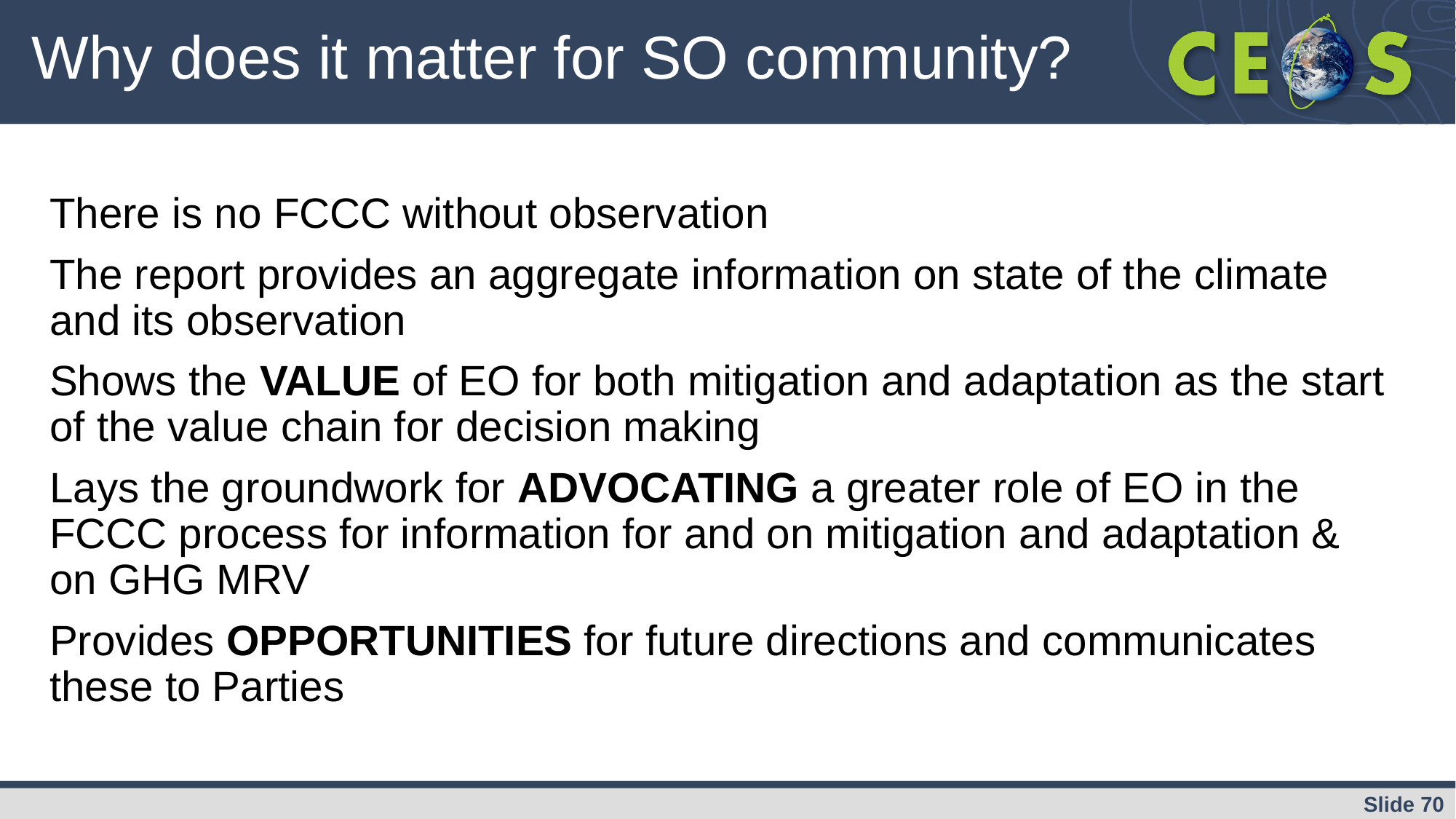

# Why does it matter for SO community?
There is no FCCC without observation
The report provides an aggregate information on state of the climate and its observation
Shows the VALUE of EO for both mitigation and adaptation as the start of the value chain for decision making
Lays the groundwork for ADVOCATING a greater role of EO in the FCCC process for information for and on mitigation and adaptation & on GHG MRV
Provides OPPORTUNITIES for future directions and communicates these to Parties